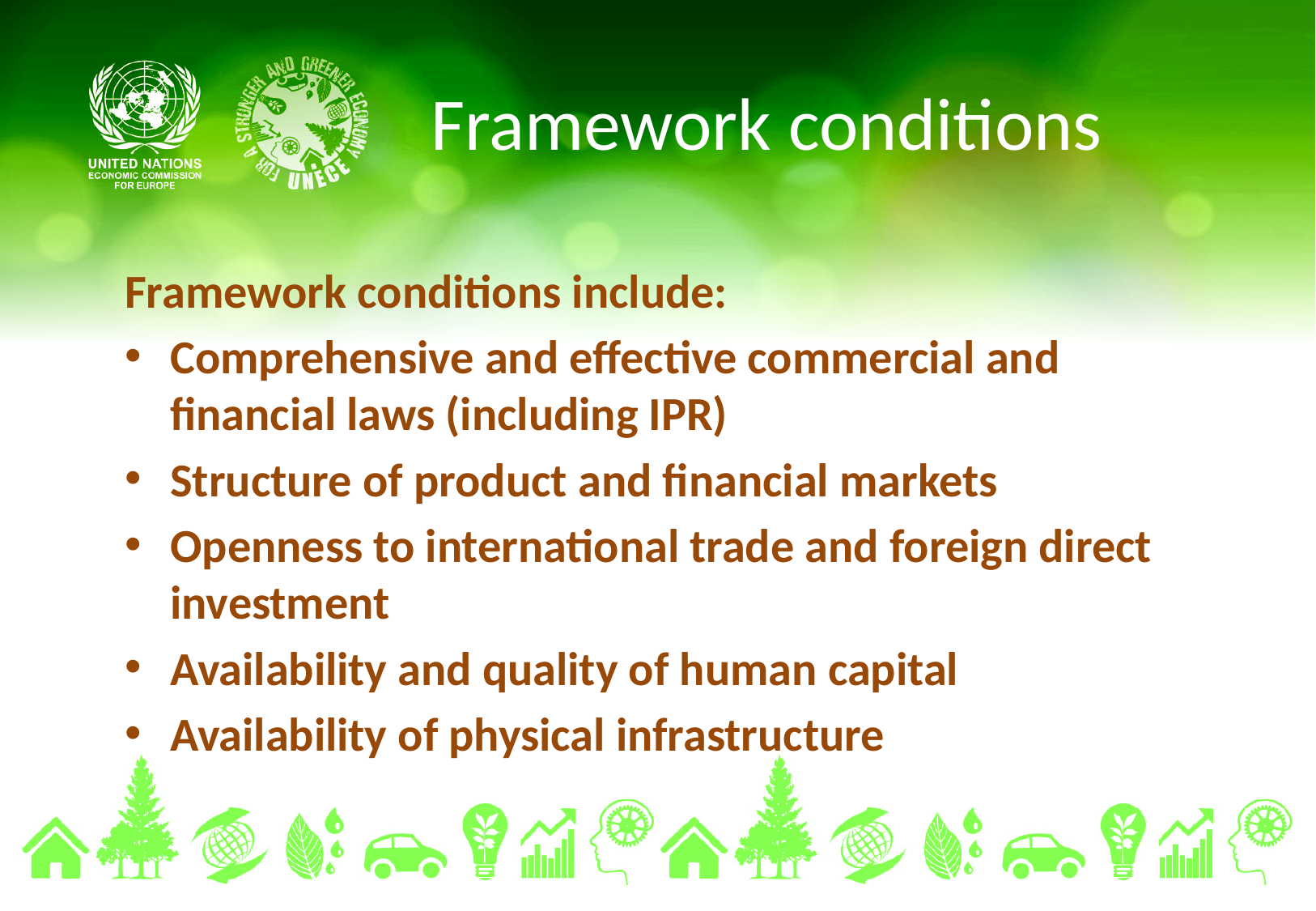

# Framework conditions
Framework conditions include:
Comprehensive and effective commercial and financial laws (including IPR)
Structure of product and financial markets
Openness to international trade and foreign direct investment
Availability and quality of human capital
Availability of physical infrastructure